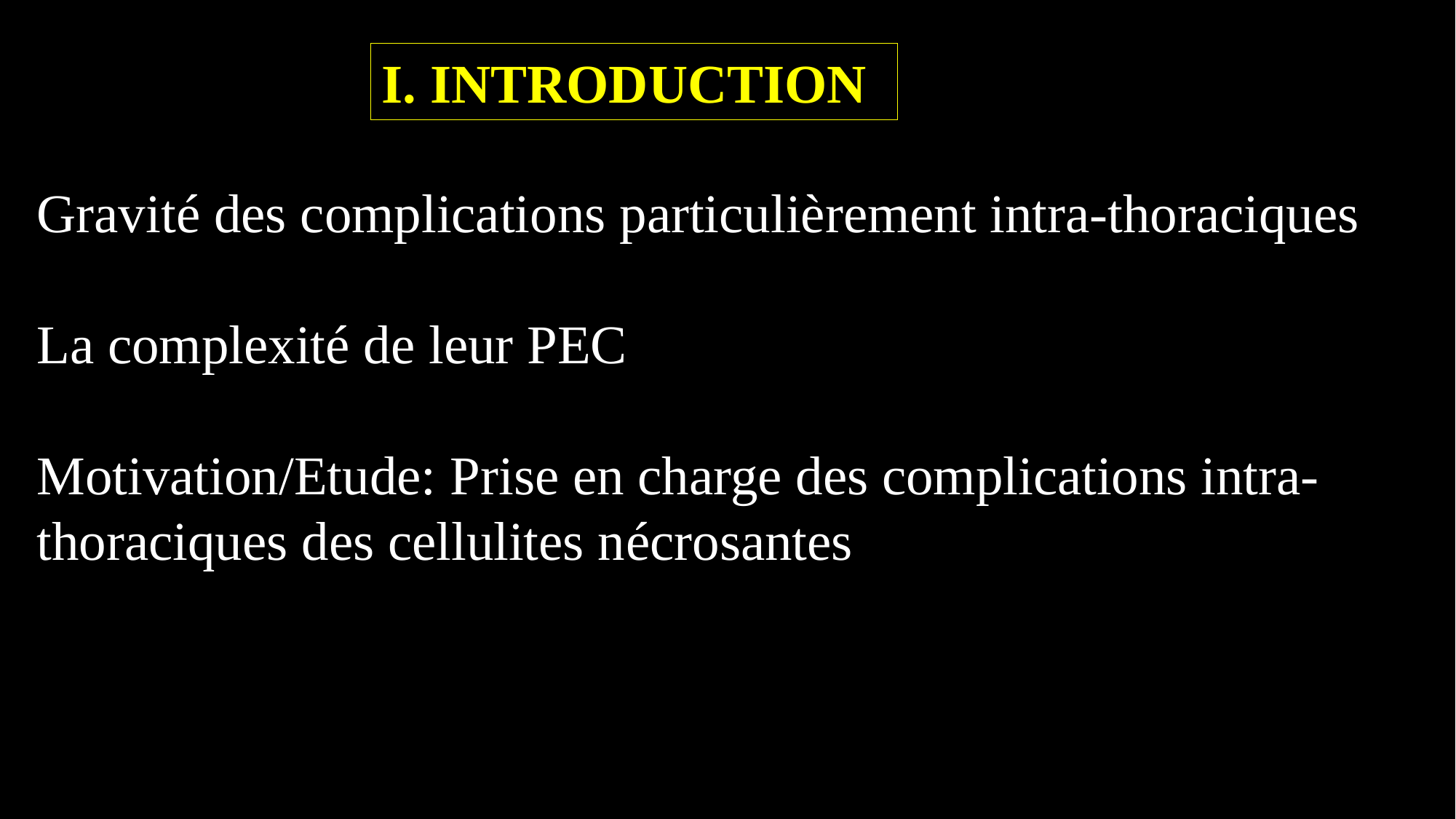

I. INTRODUCTION
Gravité des complications particulièrement intra-thoraciques

La complexité de leur PEC

Motivation/Etude: Prise en charge des complications intra-thoraciques des cellulites nécrosantes